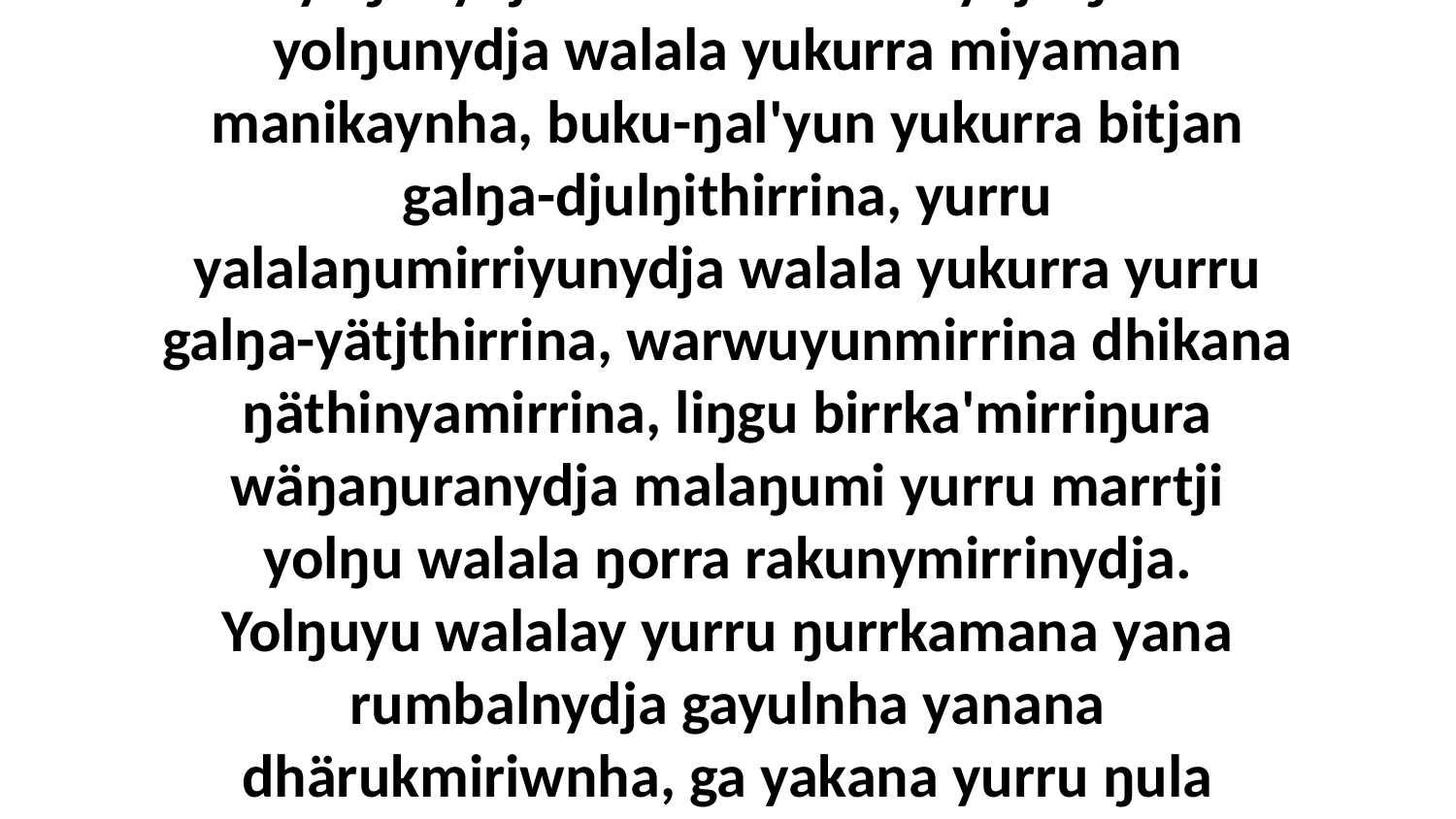

3 Dhiyaŋunydja-wala dhuwalanydja ŋarraku yolŋunydja walala yukurra miyaman manikaynha, buku-ŋal'yun yukurra bitjan galŋa-djulŋithirrina, yurru yalalaŋumirriyunydja walala yukurra yurru galŋa-yätjthirrina, warwuyunmirrina dhikana ŋäthinyamirrina, liŋgu birrka'mirriŋura wäŋaŋuranydja malaŋumi yurru marrtji yolŋu walala ŋorra rakunymirrinydja. Yolŋuyu walalay yurru ŋurrkamana yana rumbalnydja gayulnha yanana dhärukmiriwnha, ga yakana yurru ŋula yolthu walalanha marrtji dhalkaramanydja.